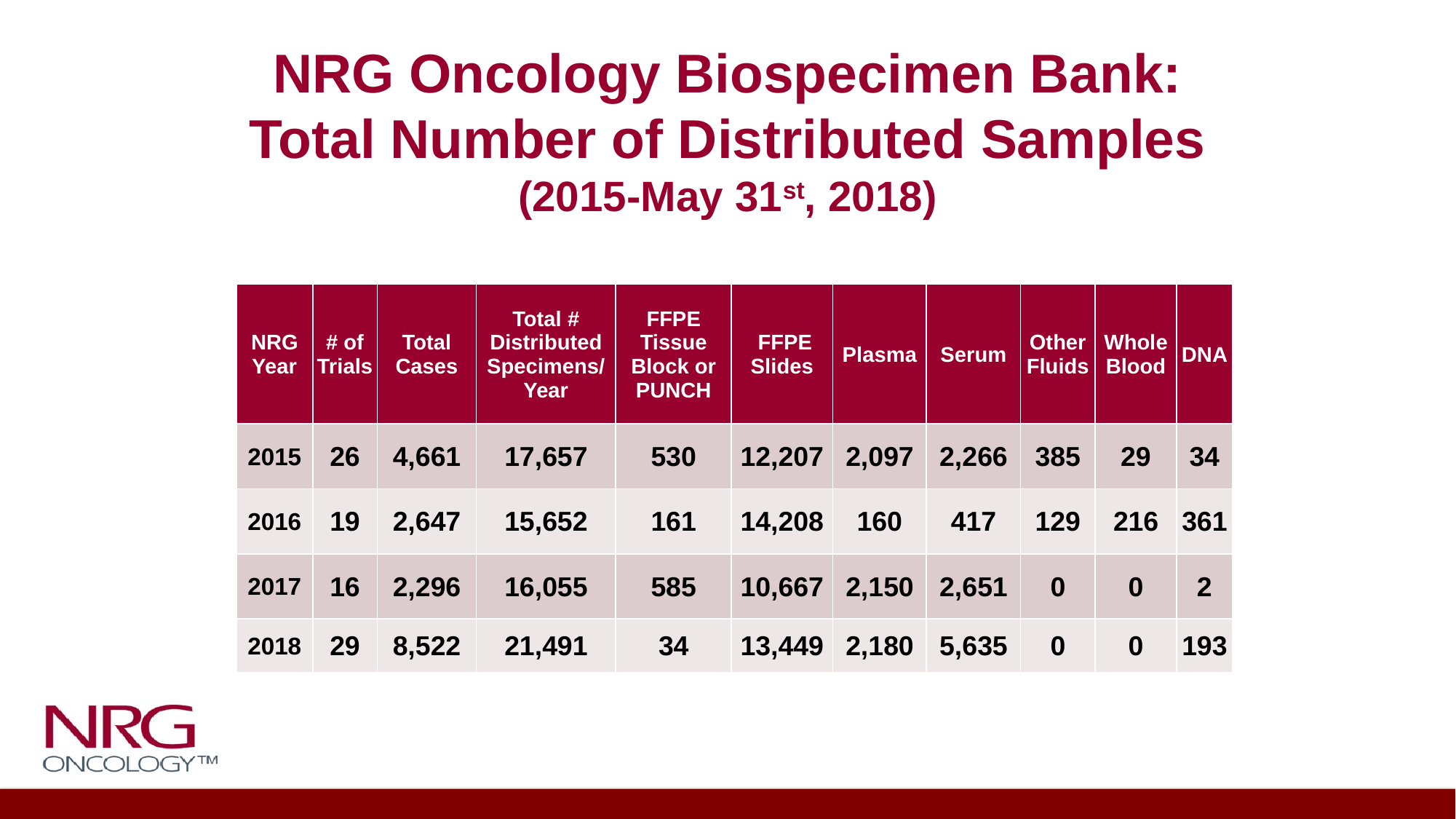

# NRG Oncology Biospecimen Bank: Total Number of Distributed Samples (2015-May 31st, 2018)
| NRG Year | # of Trials | Total Cases | Total # Distributed Specimens/ Year | FFPE Tissue Block or PUNCH | FFPE Slides | Plasma | Serum | Other Fluids | Whole Blood | DNA |
| --- | --- | --- | --- | --- | --- | --- | --- | --- | --- | --- |
| 2015 | 26 | 4,661 | 17,657 | 530 | 12,207 | 2,097 | 2,266 | 385 | 29 | 34 |
| 2016 | 19 | 2,647 | 15,652 | 161 | 14,208 | 160 | 417 | 129 | 216 | 361 |
| 2017 | 16 | 2,296 | 16,055 | 585 | 10,667 | 2,150 | 2,651 | 0 | 0 | 2 |
| 2018 | 29 | 8,522 | 21,491 | 34 | 13,449 | 2,180 | 5,635 | 0 | 0 | 193 |